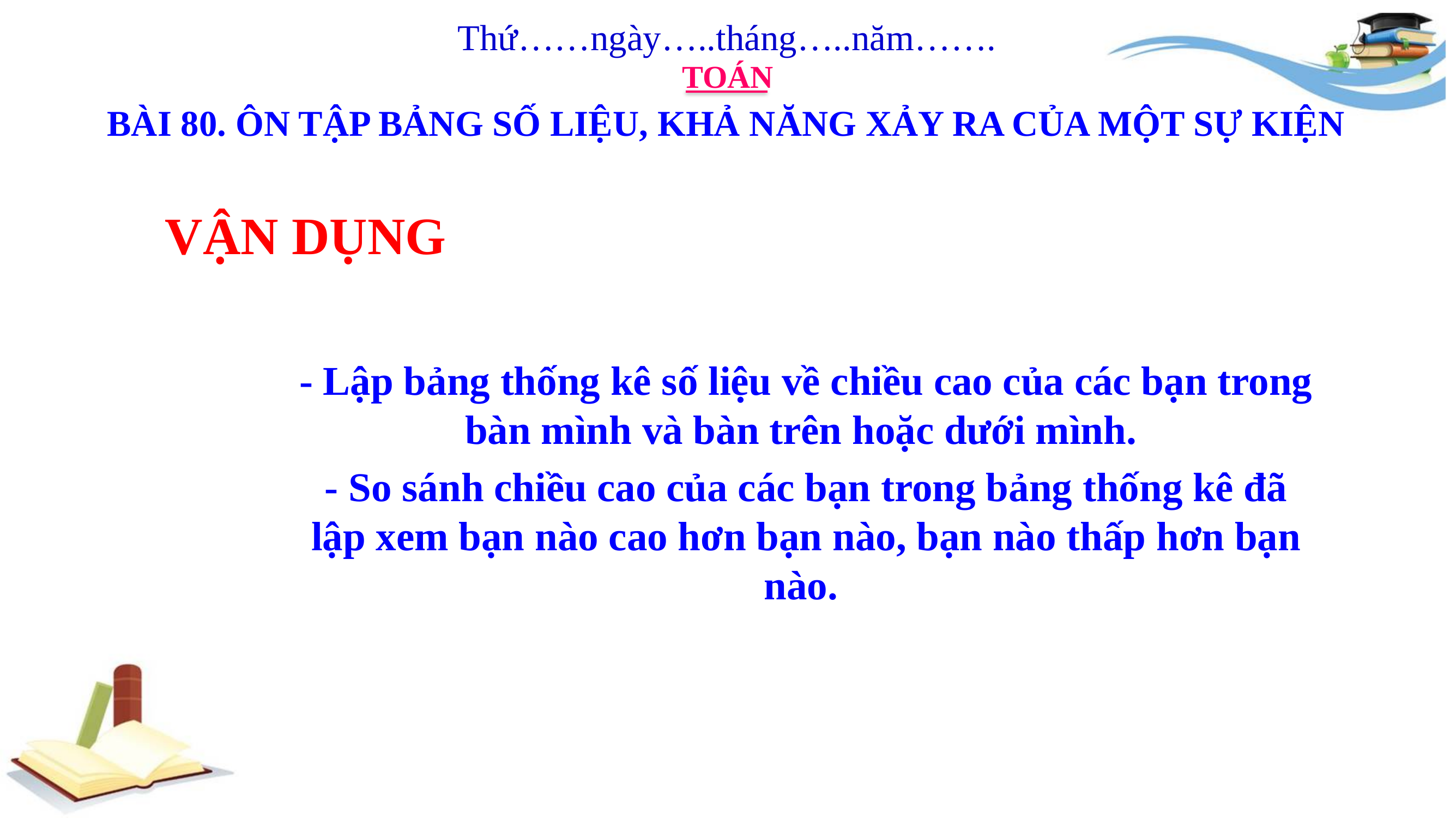

Thứ……ngày…..tháng…..năm…….
TOÁN
BÀI 80. ÔN TẬP BẢNG SỐ LIỆU, KHẢ NĂNG XẢY RA CỦA MỘT SỰ KIỆN
VẬN DỤNG
- Lập bảng thống kê số liệu về chiều cao của các bạn trong bàn mình và bàn trên hoặc dưới mình.
- So sánh chiều cao của các bạn trong bảng thống kê đã lập xem bạn nào cao hơn bạn nào, bạn nào thấp hơn bạn nào.